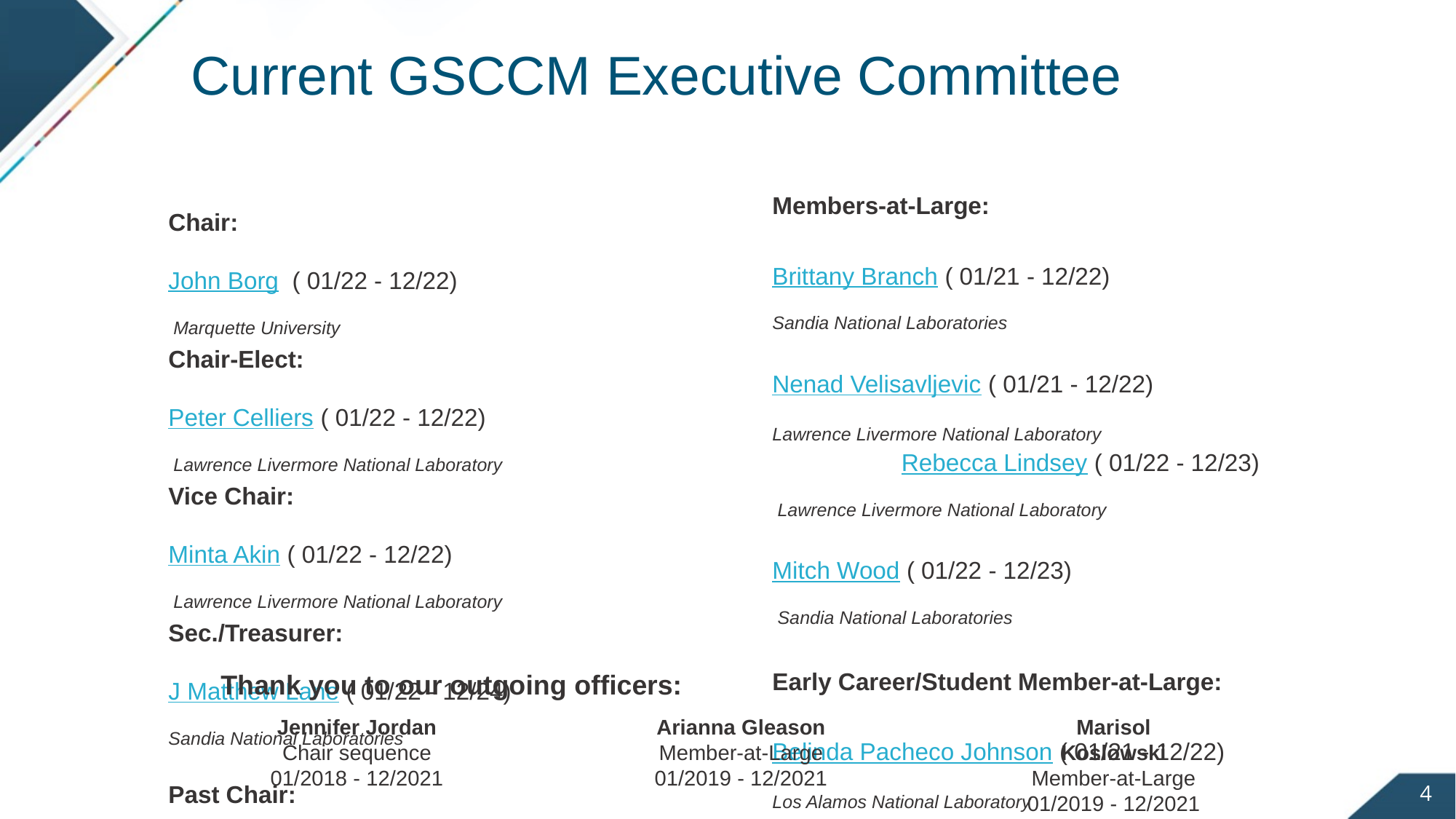

# Current GSCCM Executive Committee
Members-at-Large:
	Brittany Branch ( 01/21 - 12/22)
	Sandia National Laboratories
	Nenad Velisavljevic ( 01/21 - 12/22)
	Lawrence Livermore National Laboratory
Rebecca Lindsey ( 01/22 - 12/23)
	 Lawrence Livermore National Laboratory
	Mitch Wood ( 01/22 - 12/23)
	 Sandia National Laboratories

Early Career/Student Member-at-Large:
	Belinda Pacheco Johnson ( 01/21 - 12/22)
	Los Alamos National Laboratory

Chair:	John Borg  ( 01/22 - 12/22)
	 Marquette University
Chair-Elect:	Peter Celliers ( 01/22 - 12/22)
	 Lawrence Livermore National Laboratory
Vice Chair:	Minta Akin ( 01/22 - 12/22)
	 Lawrence Livermore National Laboratory
Sec./Treasurer:	J Matthew Lane ( 01/22 - 12/24)
	Sandia National Laboratories

Past Chair:	 Ivan Oleynik  ( 01/22 - 12/22)
	 University of South Florida

Assigned Council Rep:	Bill Halperin
	Div. Condensed Matter Physics
Thank you to our outgoing officers:
Jennifer Jordan
Chair sequence
01/2018 - 12/2021
Arianna Gleason
Member-at-Large
01/2019 - 12/2021
Marisol Koslowski
Member-at-Large
01/2019 - 12/2021
4